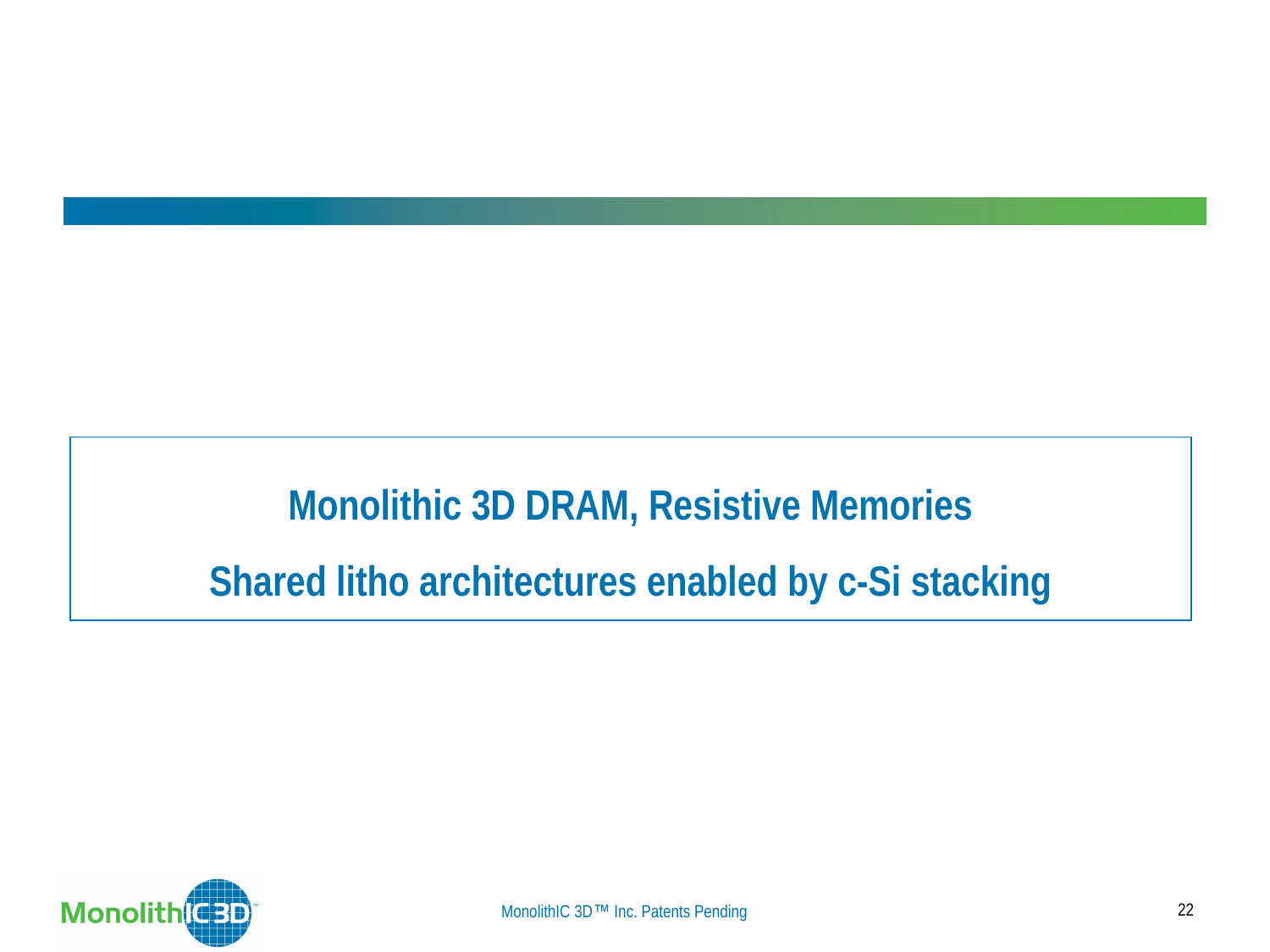

# Monolithic 3D DRAM, Resistive Memories Shared litho architectures enabled by c-Si stacking
22
MonolithIC 3D™ Inc. Patents Pending